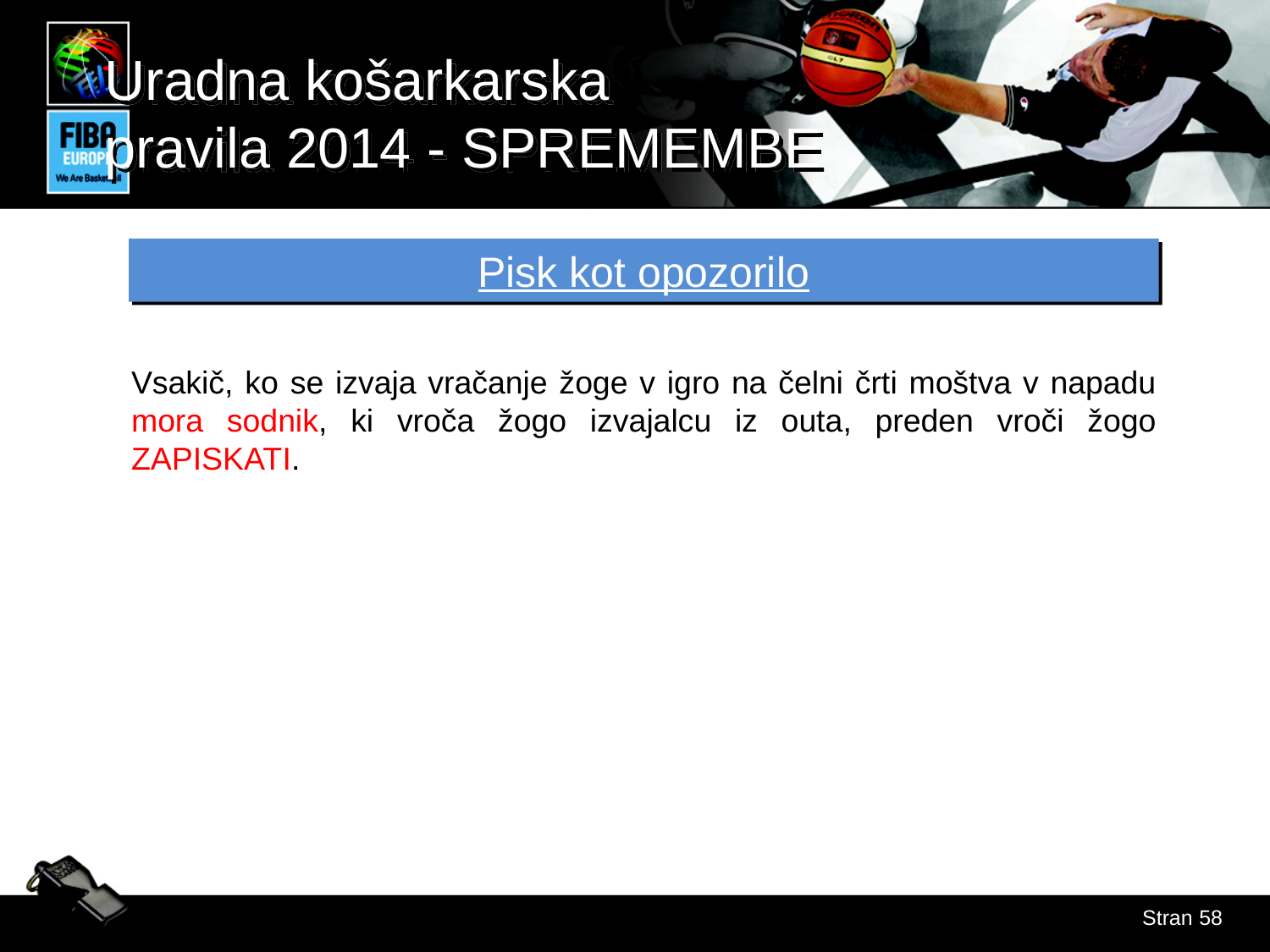

Pisk kot opozorilo
Vsakič, ko se izvaja vračanje žoge v igro na čelni črti moštva v napadu mora sodnik, ki vroča žogo izvajalcu iz outa, preden vroči žogo ZAPISKATI.